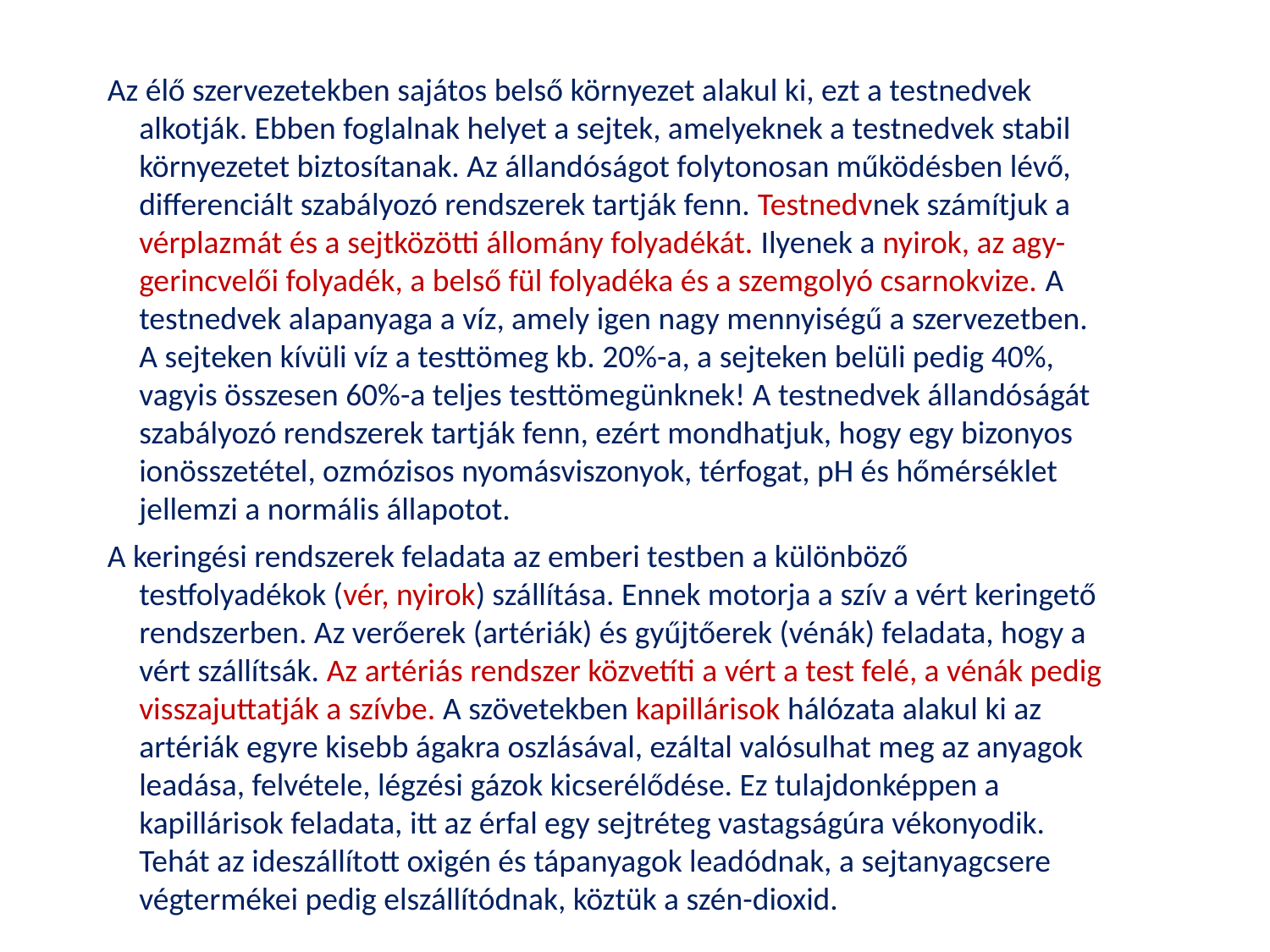

Az élő szervezetekben sajátos belső környezet alakul ki, ezt a testnedvek alkotják. Ebben foglalnak helyet a sejtek, amelyeknek a testnedvek stabil környezetet biztosítanak. Az állandóságot folytonosan működésben lévő, differenciált szabályozó rendszerek tartják fenn. Testnedvnek számítjuk a vérplazmát és a sejtközötti állomány folyadékát. Ilyenek a nyirok, az agy-gerincvelői folyadék, a belső fül folyadéka és a szemgolyó csarnokvize. A testnedvek alapanyaga a víz, amely igen nagy mennyiségű a szervezetben. A sejteken kívüli víz a testtömeg kb. 20%-a, a sejteken belüli pedig 40%, vagyis összesen 60%-a teljes testtömegünknek! A testnedvek állandóságát szabályozó rendszerek tartják fenn, ezért mondhatjuk, hogy egy bizonyos ionösszetétel, ozmózisos nyomásviszonyok, térfogat, pH és hőmérséklet jellemzi a normális állapotot.
A keringési rendszerek feladata az emberi testben a különböző testfolyadékok (vér, nyirok) szállítása. Ennek motorja a szív a vért keringető rendszerben. Az verőerek (artériák) és gyűjtőerek (vénák) feladata, hogy a vért szállítsák. Az artériás rendszer közvetíti a vért a test felé, a vénák pedig visszajuttatják a szívbe. A szövetekben kapillárisok hálózata alakul ki az artériák egyre kisebb ágakra oszlásával, ezáltal valósulhat meg az anyagok leadása, felvétele, légzési gázok kicserélődése. Ez tulajdonképpen a kapillárisok feladata, itt az érfal egy sejtréteg vastagságúra vékonyodik. Tehát az ideszállított oxigén és tápanyagok leadódnak, a sejtanyagcsere végtermékei pedig elszállítódnak, köztük a szén-dioxid.